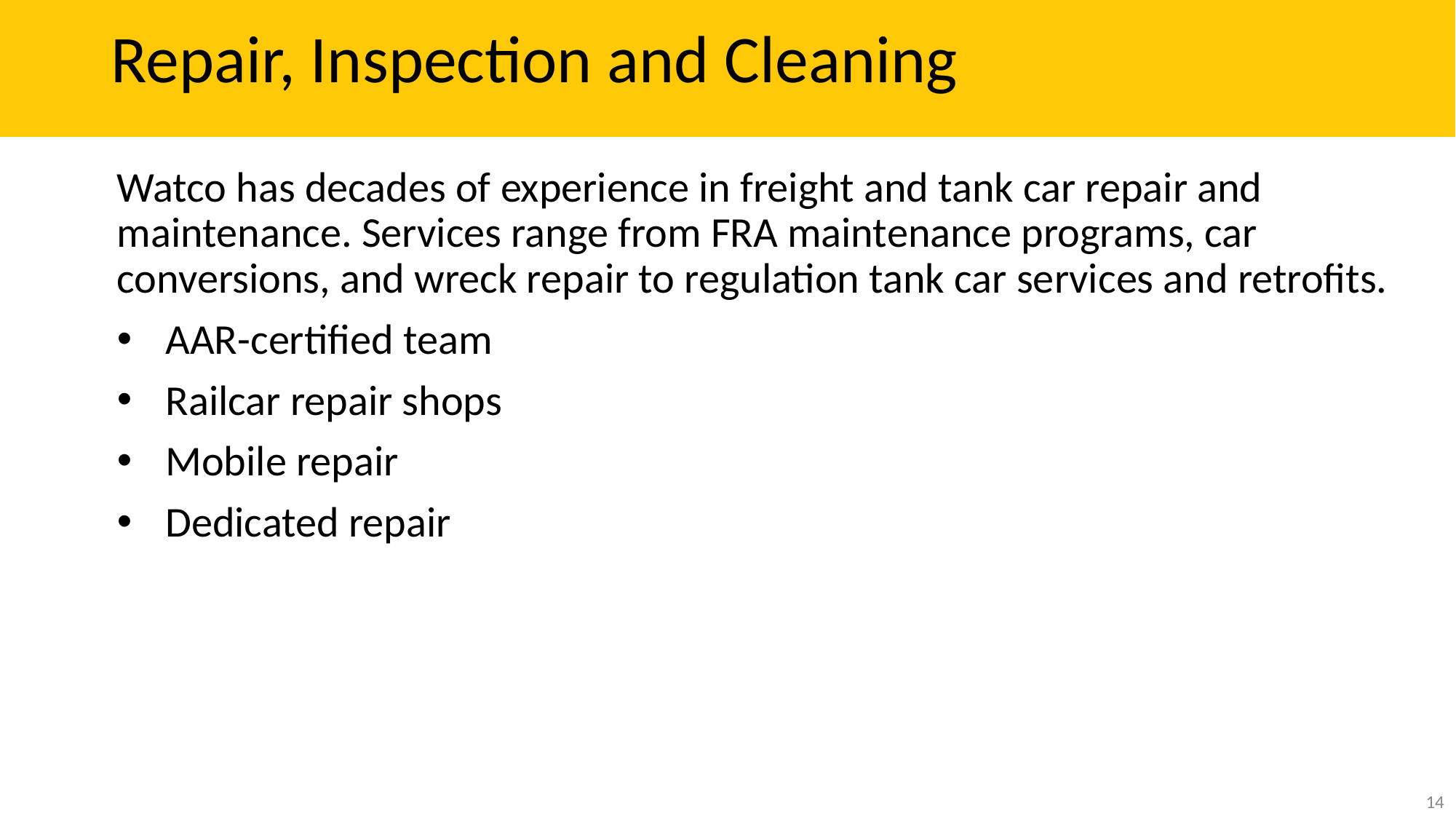

# Repair, Inspection and Cleaning
Watco has decades of experience in freight and tank car repair and maintenance. Services range from FRA maintenance programs, car conversions, and wreck repair to regulation tank car services and retrofits.
AAR-certified team
Railcar repair shops
Mobile repair
Dedicated repair